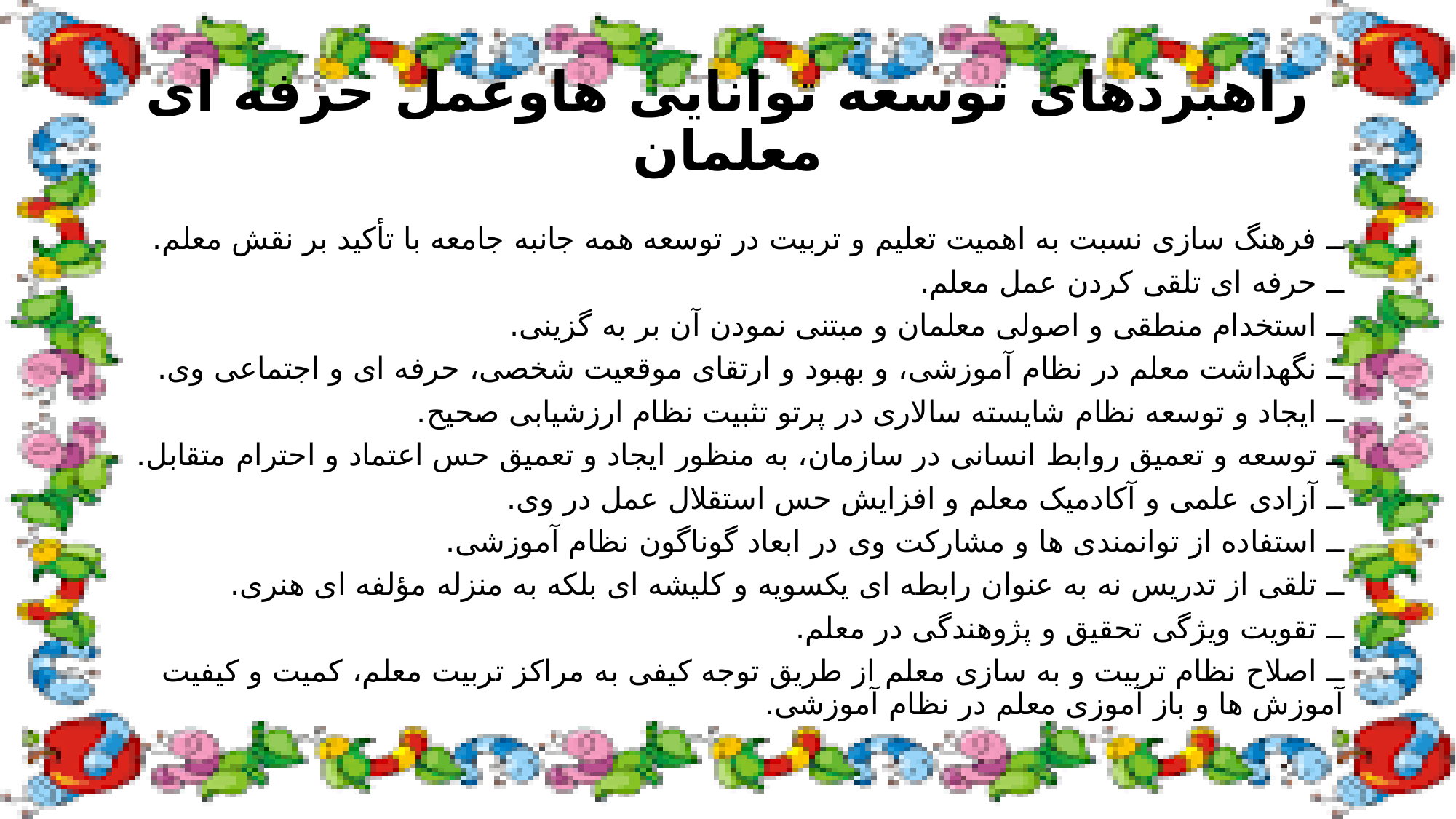

# راهبردهای توسعه توانایی هاوعمل حرفه ای معلمان
ــ فرهنگ سازی نسبت به اهمیت تعلیم و تربیت در توسعه همه جانبه جامعه با تأکید بر نقش معلم.
ــ حرفه ای تلقی کردن عمل معلم.
ــ استخدام منطقی و اصولی معلمان و مبتنی نمودن آن بر به گزینی.
ــ نگهداشت معلم در نظام آموزشی، و بهبود و ارتقای موقعیت شخصی، حرفه ای و اجتماعی وی.
ــ ایجاد و توسعه نظام شایسته سالاری در پرتو تثبیت نظام ارزشیابی صحیح.
ــ توسعه و تعمیق روابط انسانی در سازمان، به منظور ایجاد و تعمیق حس اعتماد و احترام متقابل.
ــ آزادی علمی و آکادمیک معلم و افزایش حس استقلال عمل در وی.
ــ استفاده از توانمندی ها و مشارکت وی در ابعاد گوناگون نظام آموزشی.
ــ تلقی از تدریس نه به عنوان رابطه ای یکسویه و کلیشه ای بلکه به منزله مؤلفه ای هنری.
ــ تقویت ویژگی تحقیق و پژوهندگی در معلم.
ــ اصلاح نظام تربیت و به سازی معلم از طریق توجه کیفی به مراکز تربیت معلم، کمیت و کیفیت آموزش ها و باز آموزی معلم در نظام آموزشی.